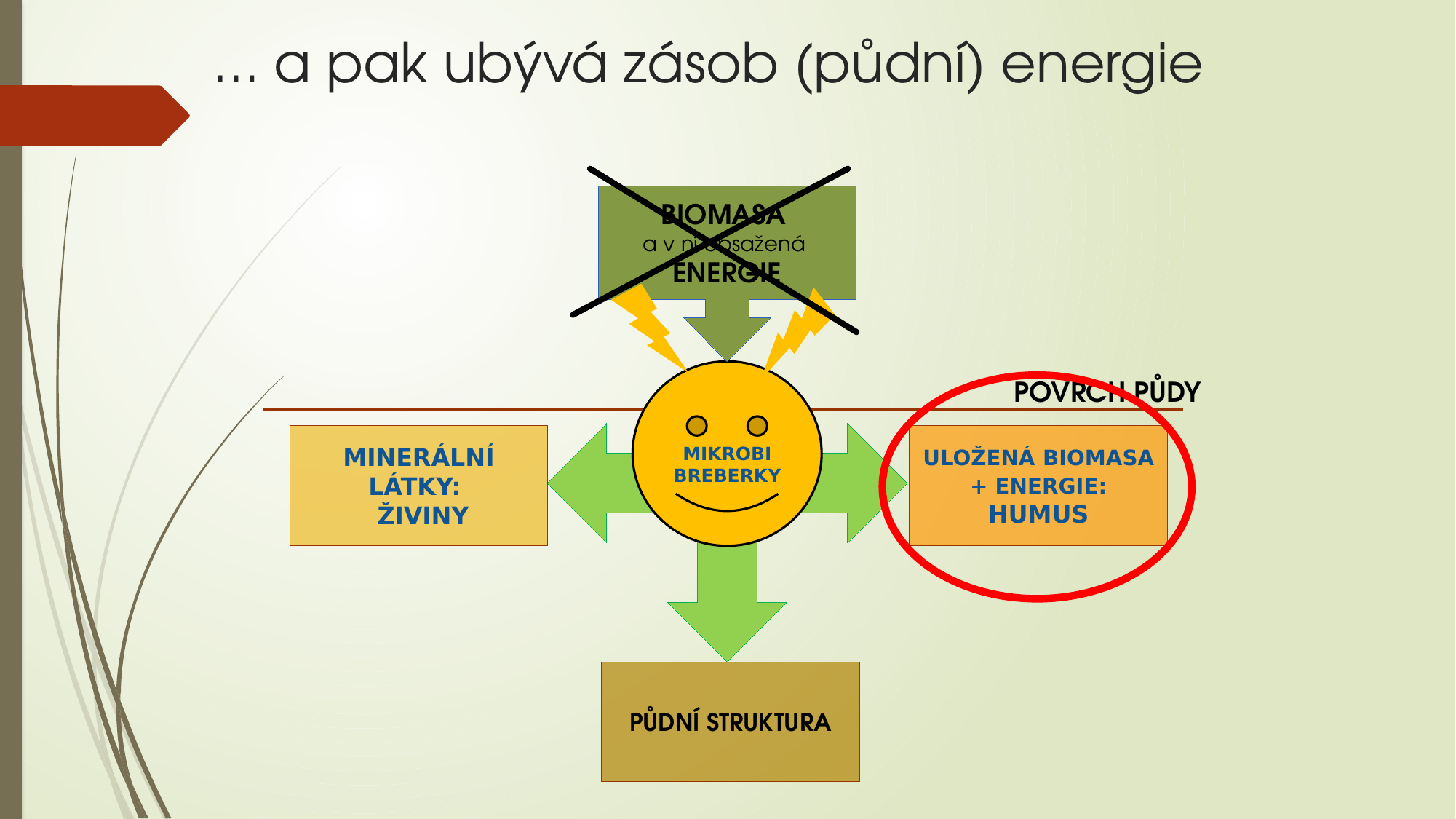

# … a pak ubývá zásob (půdní) energie
BIOMASA
a v ní obsažená
ENERGIE

MIKROBI BREBERKY

MINERÁLNÍ LÁTKY:
 ŽIVINY
ULOŽENÁ BIOMASA + ENERGIE: HUMUS
PŮDNÍ STRUKTURA
POVRCH PŮDY